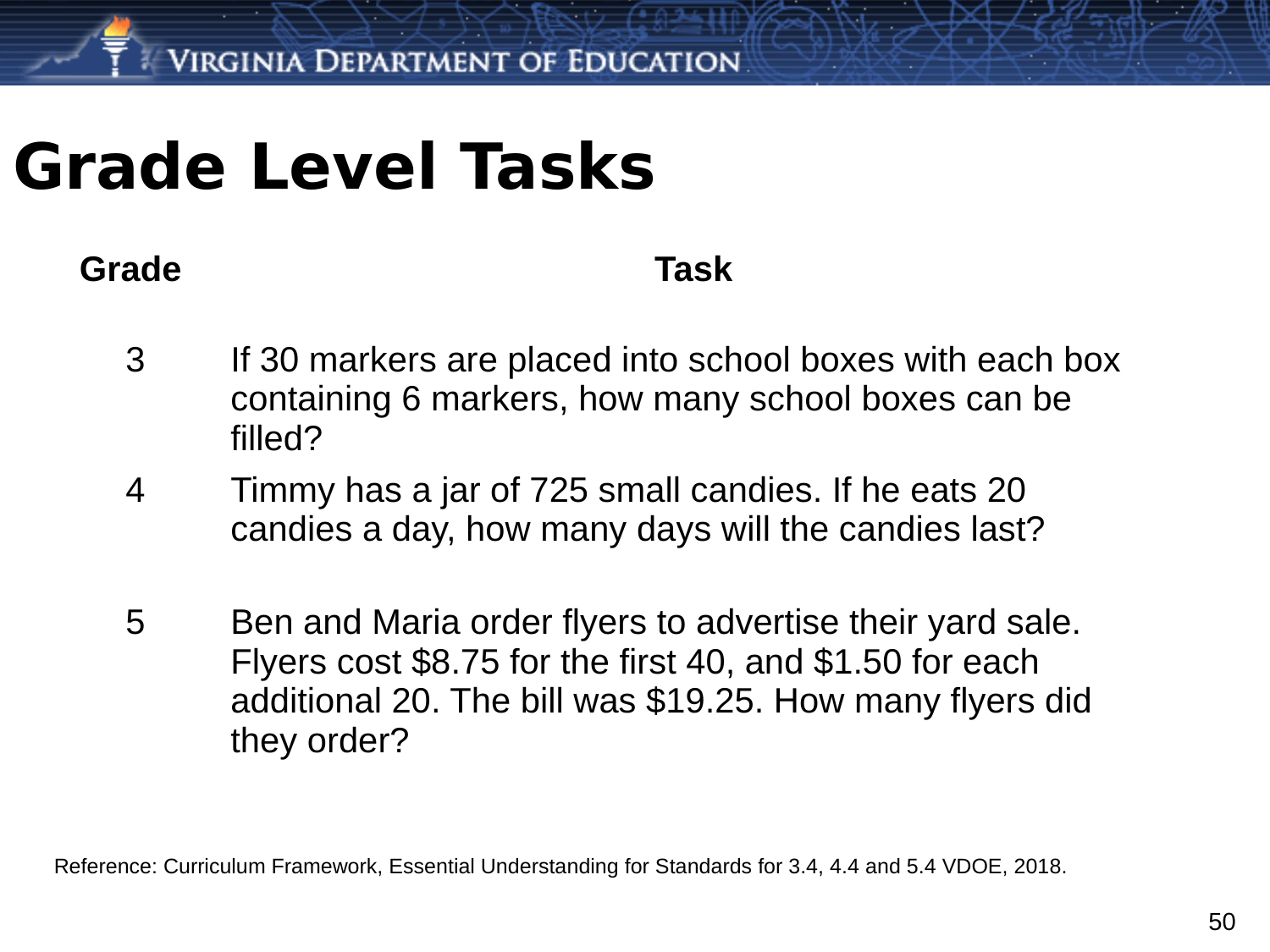

# Grade Level Tasks
| Grade | Task |
| --- | --- |
| 3 | If 30 markers are placed into school boxes with each box containing 6 markers, how many school boxes can be filled? |
| 4 | Timmy has a jar of 725 small candies. If he eats 20 candies a day, how many days will the candies last? |
| 5 | Ben and Maria order flyers to advertise their yard sale. Flyers cost $8.75 for the first 40, and $1.50 for each additional 20. The bill was $19.25. How many flyers did they order? |
Reference: Curriculum Framework, Essential Understanding for Standards for 3.4, 4.4 and 5.4 VDOE, 2018.
50